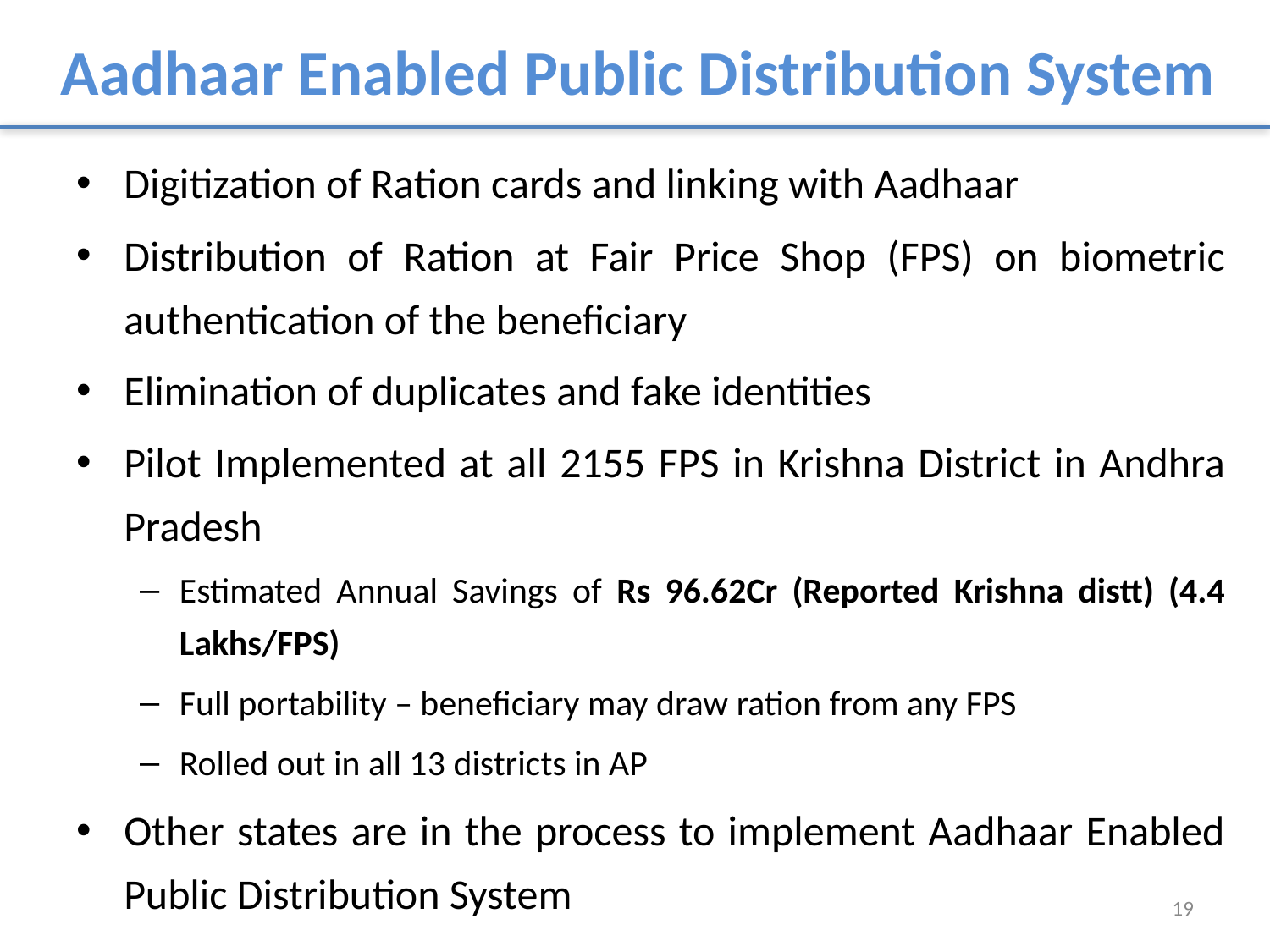

# Aadhaar Enabled Public Distribution System
Digitization of Ration cards and linking with Aadhaar
Distribution of Ration at Fair Price Shop (FPS) on biometric authentication of the beneficiary
Elimination of duplicates and fake identities
Pilot Implemented at all 2155 FPS in Krishna District in Andhra Pradesh
Estimated Annual Savings of Rs 96.62Cr (Reported Krishna distt) (4.4 Lakhs/FPS)
Full portability – beneficiary may draw ration from any FPS
Rolled out in all 13 districts in AP
Other states are in the process to implement Aadhaar Enabled Public Distribution System
19